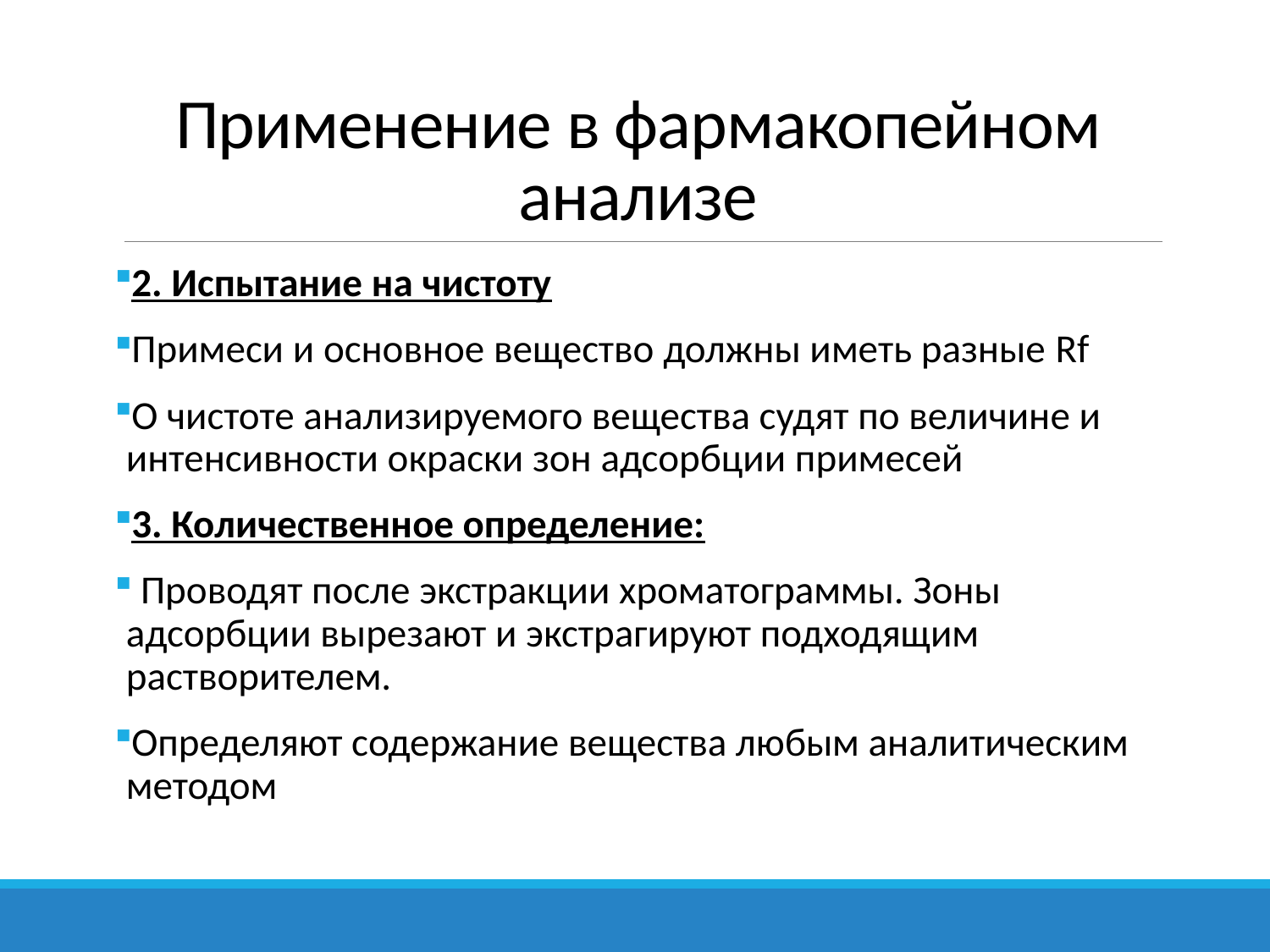

# Применение в фармакопейном анализе
2. Испытание на чистоту
Примеси и основное вещество должны иметь разные Rf
О чистоте анализируемого вещества судят по величине и интенсивности окраски зон адсорбции примесей
3. Количественное определение:
 Проводят после экстракции хроматограммы. Зоны адсорбции вырезают и экстрагируют подходящим растворителем.
Определяют содержание вещества любым аналитическим методом